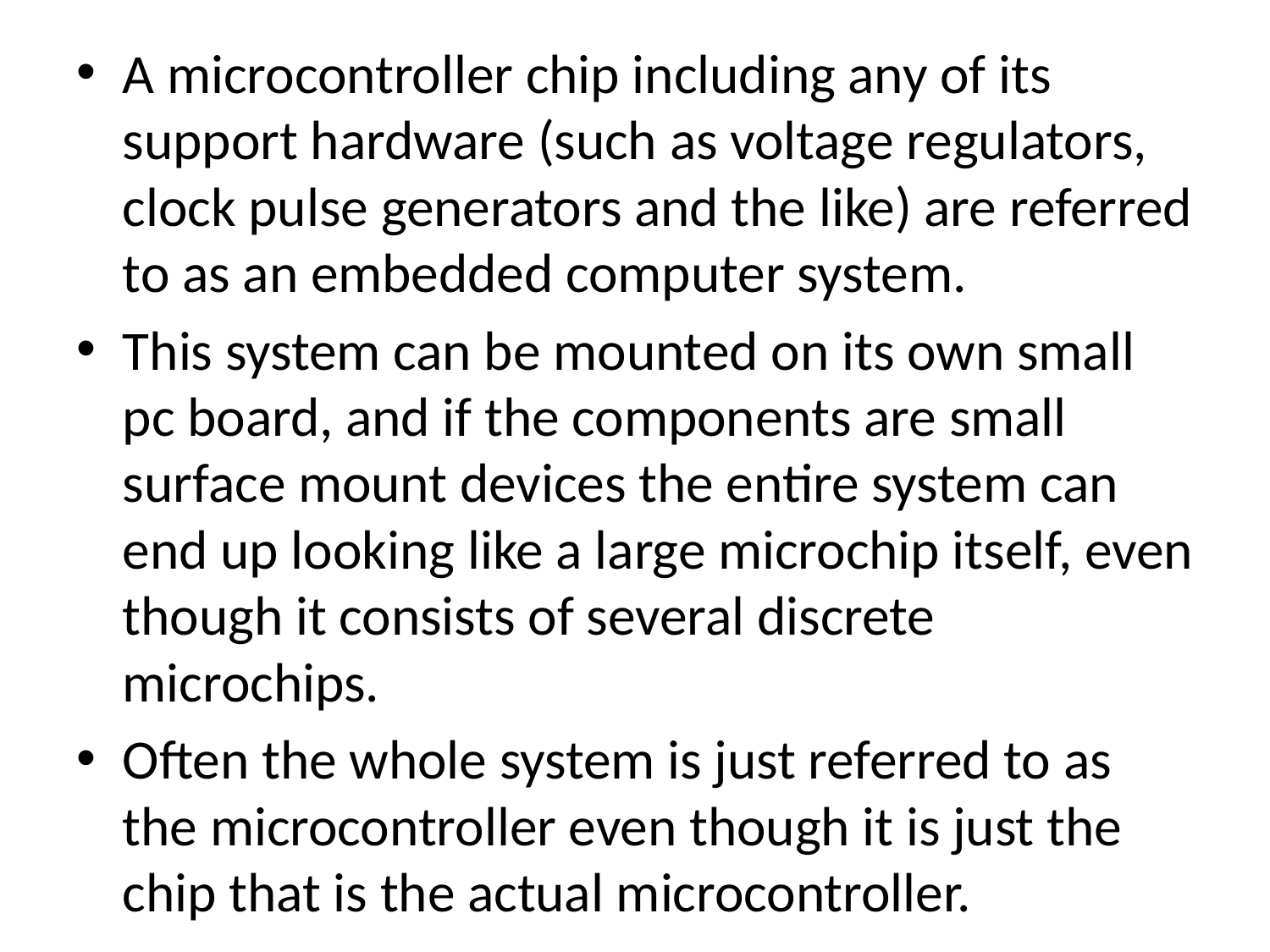

A microcontroller chip including any of its support hardware (such as voltage regulators, clock pulse generators and the like) are referred to as an embedded computer system.
This system can be mounted on its own small pc board, and if the components are small surface mount devices the entire system can end up looking like a large microchip itself, even though it consists of several discrete microchips.
Often the whole system is just referred to as the microcontroller even though it is just the chip that is the actual microcontroller.